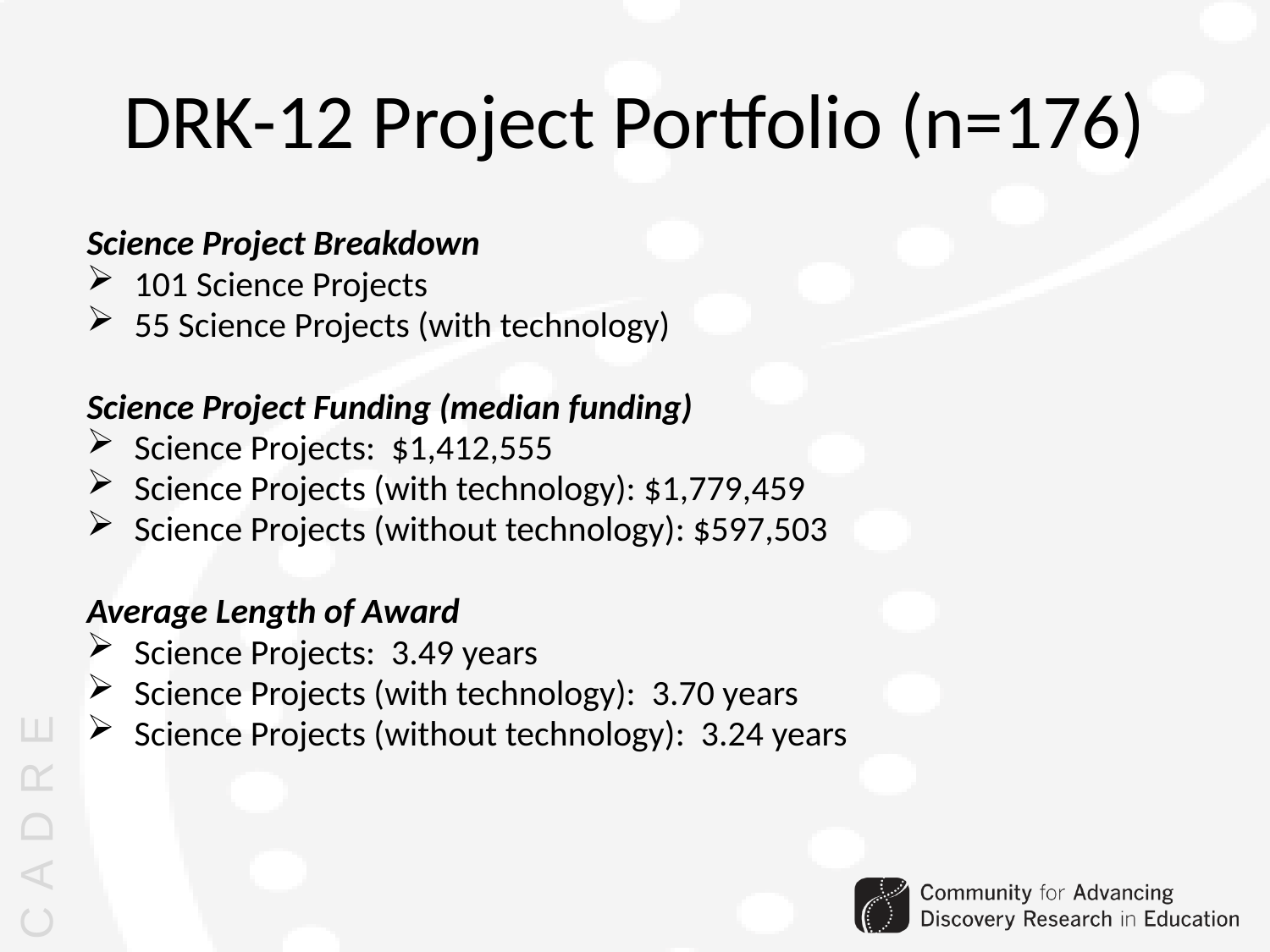

DRK-12 Project Portfolio (n=176)
Science Project Breakdown
101 Science Projects
55 Science Projects (with technology)

Science Project Funding (median funding)
Science Projects:  $1,412,555
Science Projects (with technology): $1,779,459
Science Projects (without technology): $597,503

Average Length of Award
Science Projects:  3.49 years
Science Projects (with technology):  3.70 years
Science Projects (without technology):  3.24 years